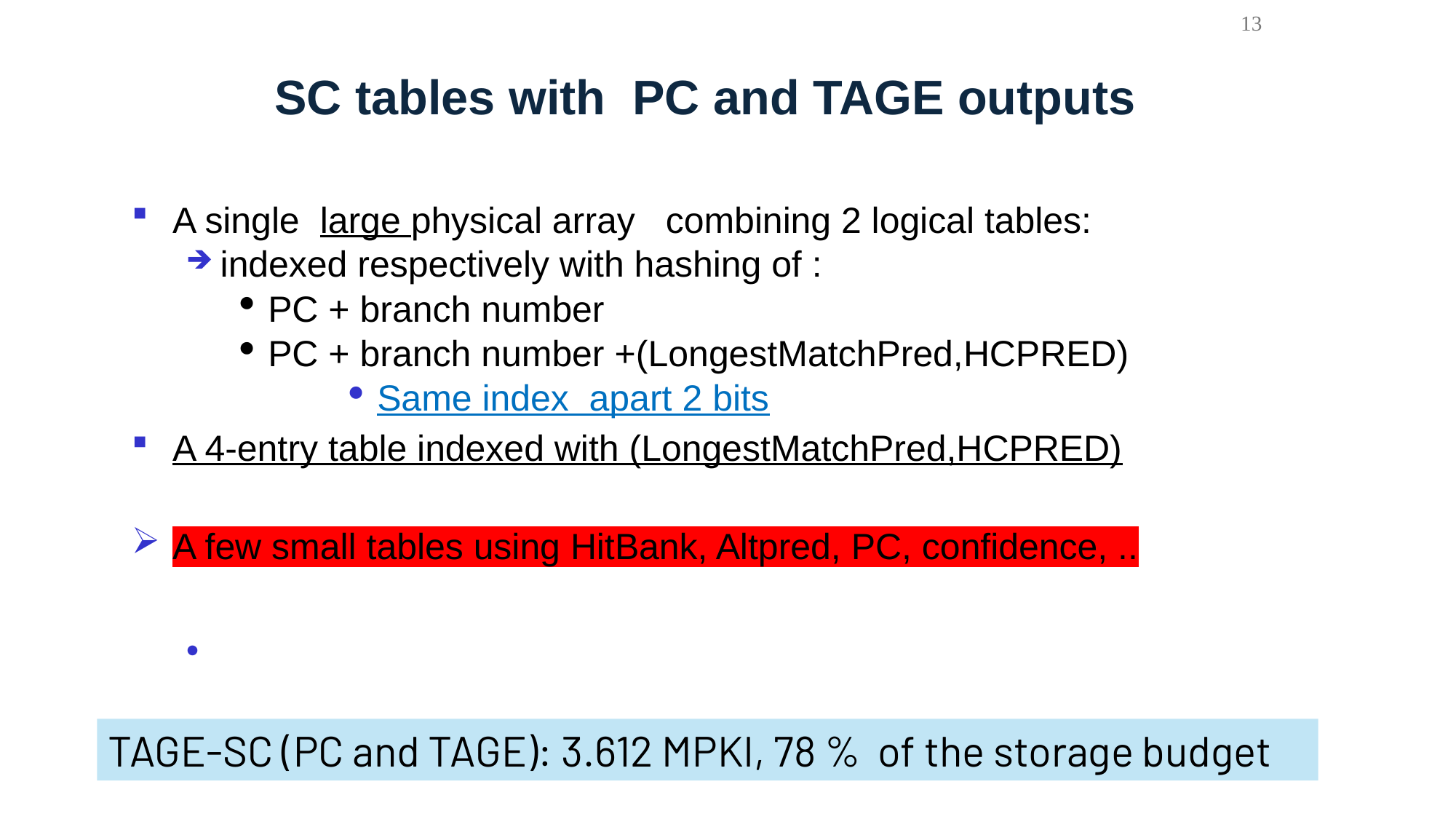

13
# SC tables with  PC and TAGE outputs
A single  large physical array   combining 2 logical tables:
indexed respectively with hashing of :
PC + branch number
PC + branch number +(LongestMatchPred,HCPRED)
Same index  apart 2 bits
A 4-entry table indexed with (LongestMatchPred,HCPRED)

A few small tables using HitBank, Altpred, PC, confidence, ..

TAGE-SC (PC and TAGE): 3.612 MPKI, 78 %  of the storage budget